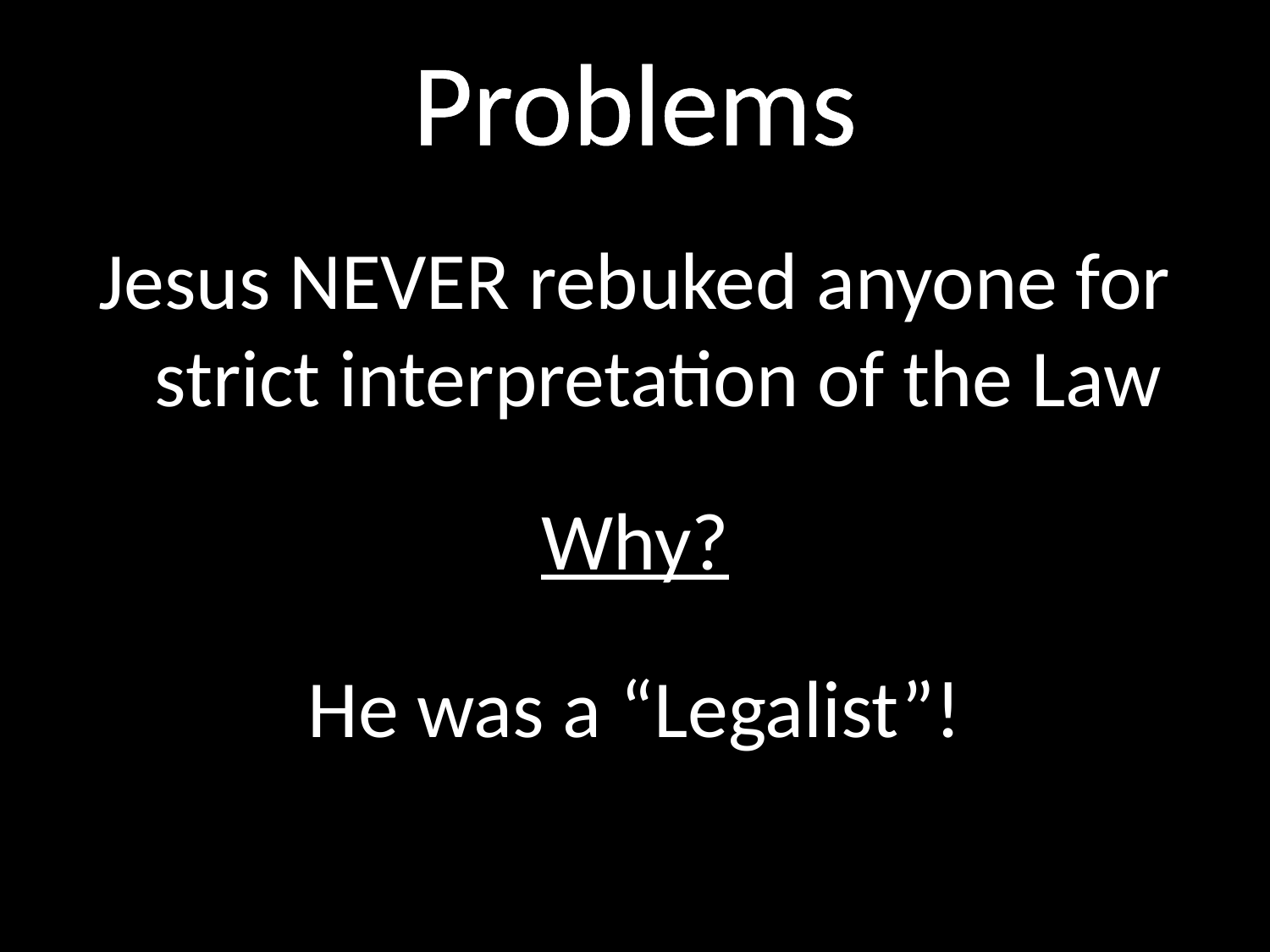

# Problems
Jesus NEVER rebuked anyone for strict interpretation of the Law

Why?

He was a “Legalist”!